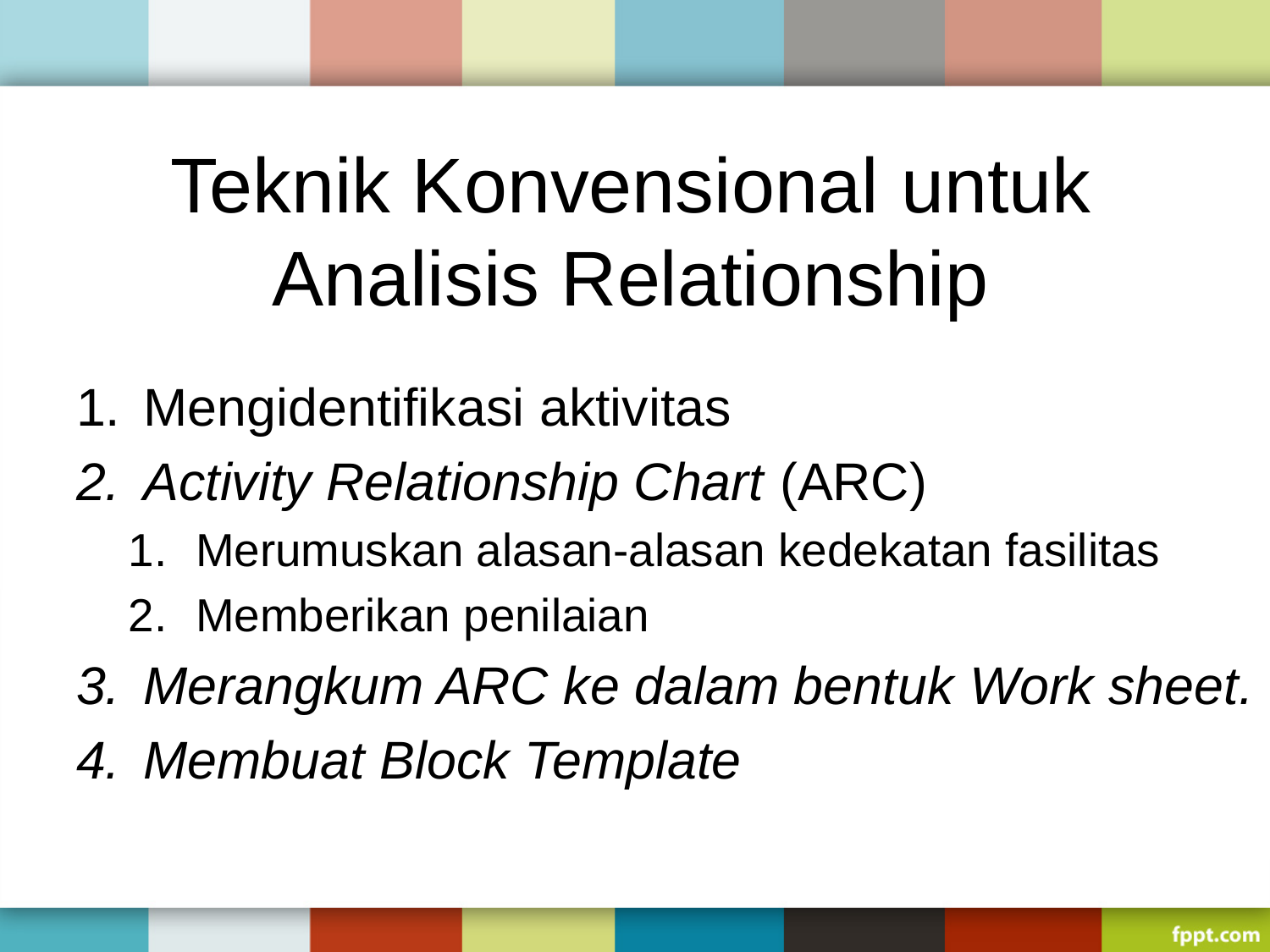

# Teknik Konvensional untuk Analisis Relationship
Mengidentifikasi aktivitas
Activity Relationship Chart (ARC)
Merumuskan alasan-alasan kedekatan fasilitas
Memberikan penilaian
Merangkum ARC ke dalam bentuk Work sheet.
Membuat Block Template